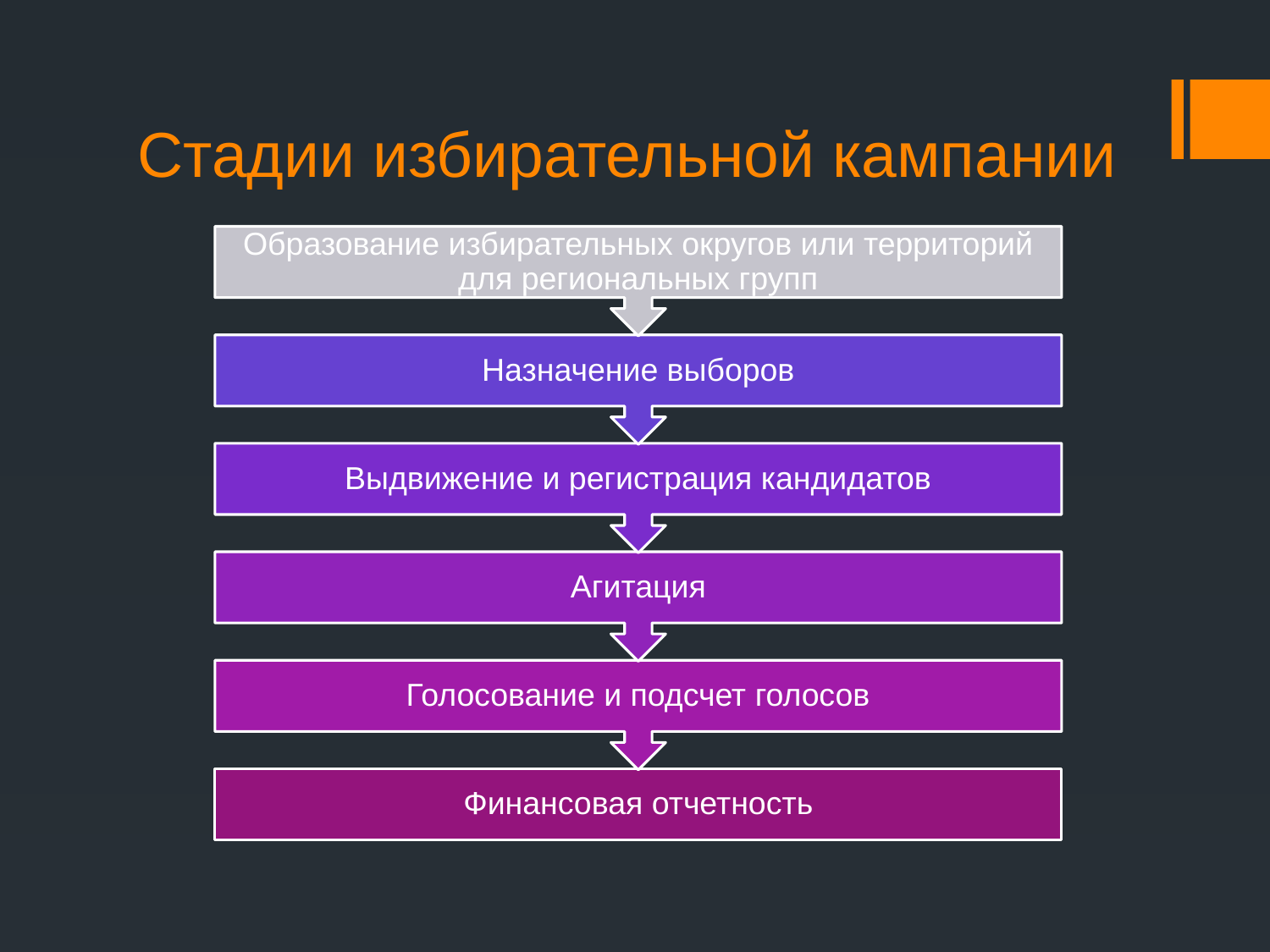

# Стадии избирательной кампании
Финансовая отчетность
Голосование и подсчет голосов
Агитация
Выдвижение и регистрация кандидатов
Назначение выборов
Образование избирательных округов или территорий для региональных групп